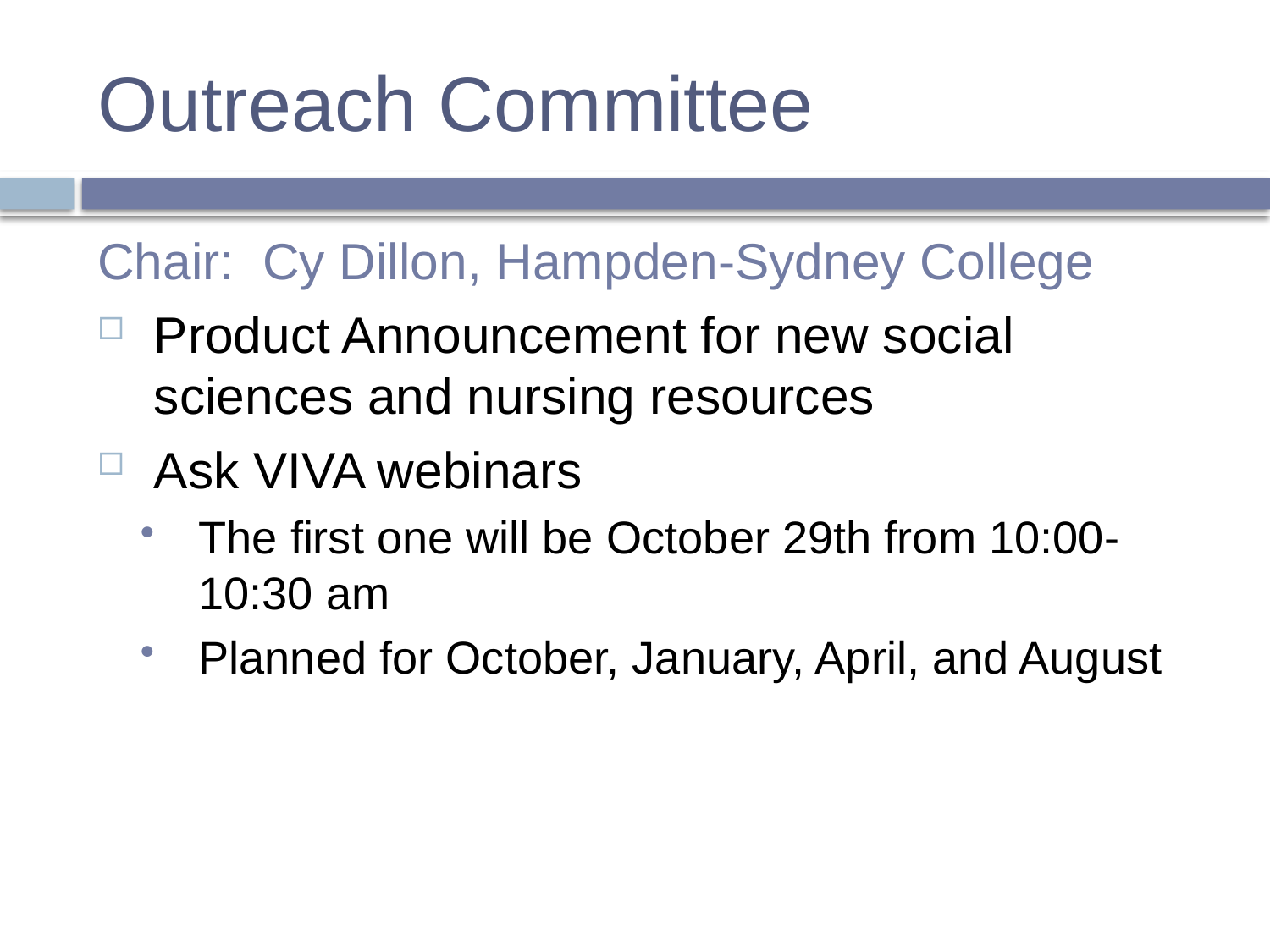

# Outreach Committee
Chair:  Cy Dillon, Hampden-Sydney College
Product Announcement for new social sciences and nursing resources
Ask VIVA webinars
The first one will be October 29th from 10:00-10:30 am
Planned for October, January, April, and August